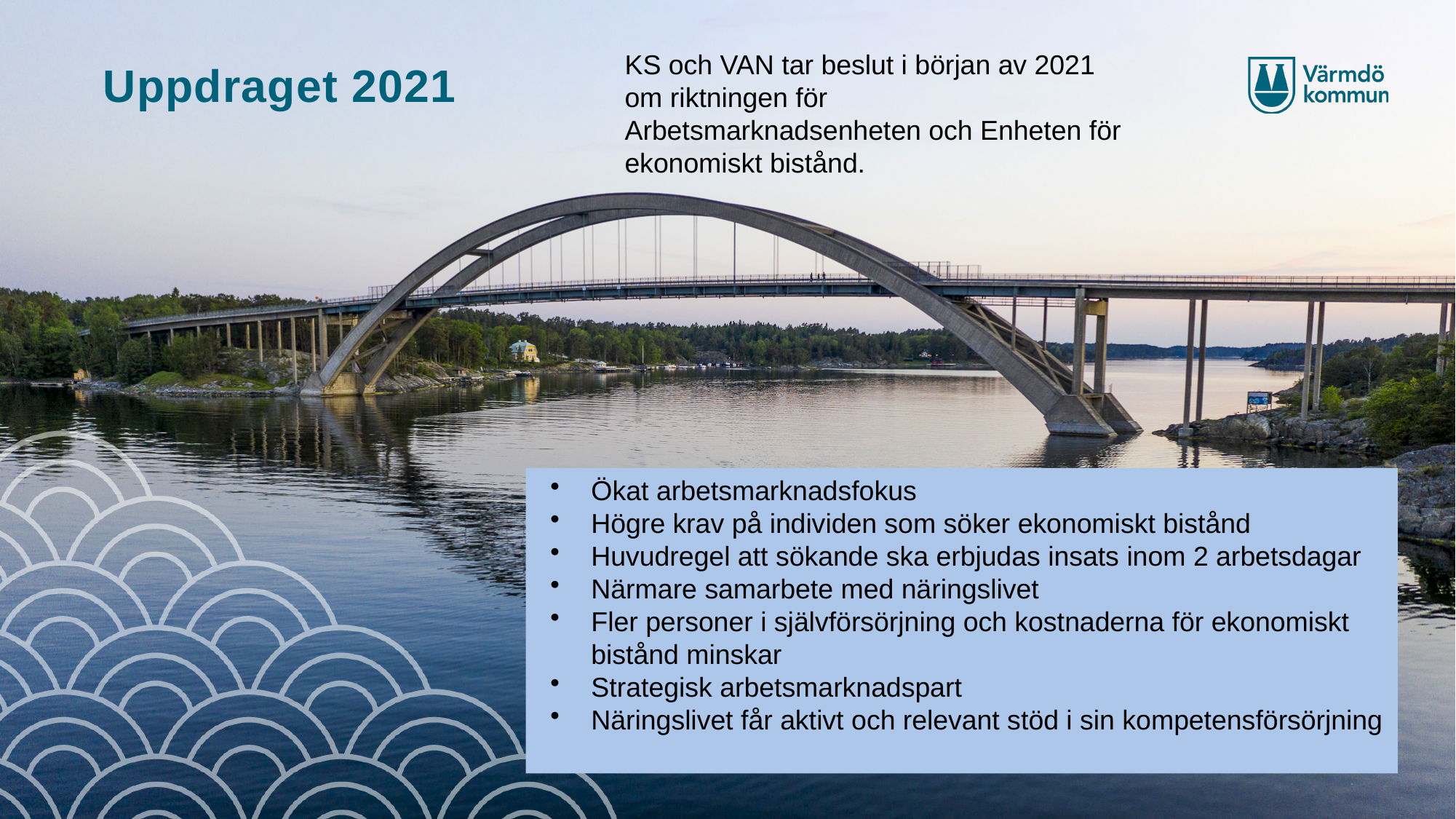

KS och VAN tar beslut i början av 2021 om riktningen för Arbetsmarknadsenheten och Enheten för ekonomiskt bistånd.
# Uppdraget 2021
Ökat arbetsmarknadsfokus
Högre krav på individen som söker ekonomiskt bistånd
Huvudregel att sökande ska erbjudas insats inom 2 arbetsdagar
Närmare samarbete med näringslivet
Fler personer i självförsörjning och kostnaderna för ekonomiskt bistånd minskar
Strategisk arbetsmarknadspart
Näringslivet får aktivt och relevant stöd i sin kompetensförsörjning